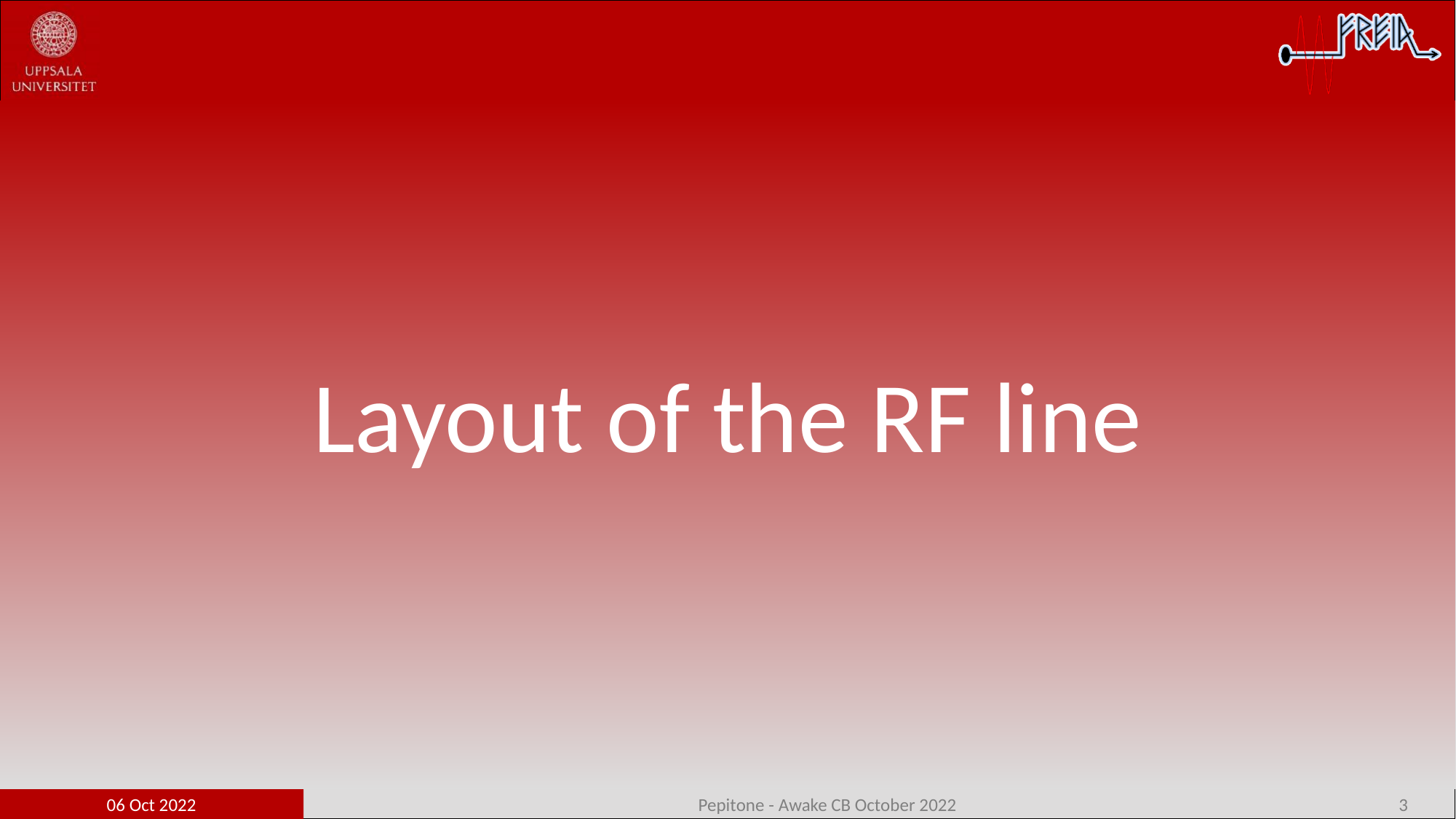

# Layout of the RF line
06 Oct 2022
Pepitone - Awake CB October 2022